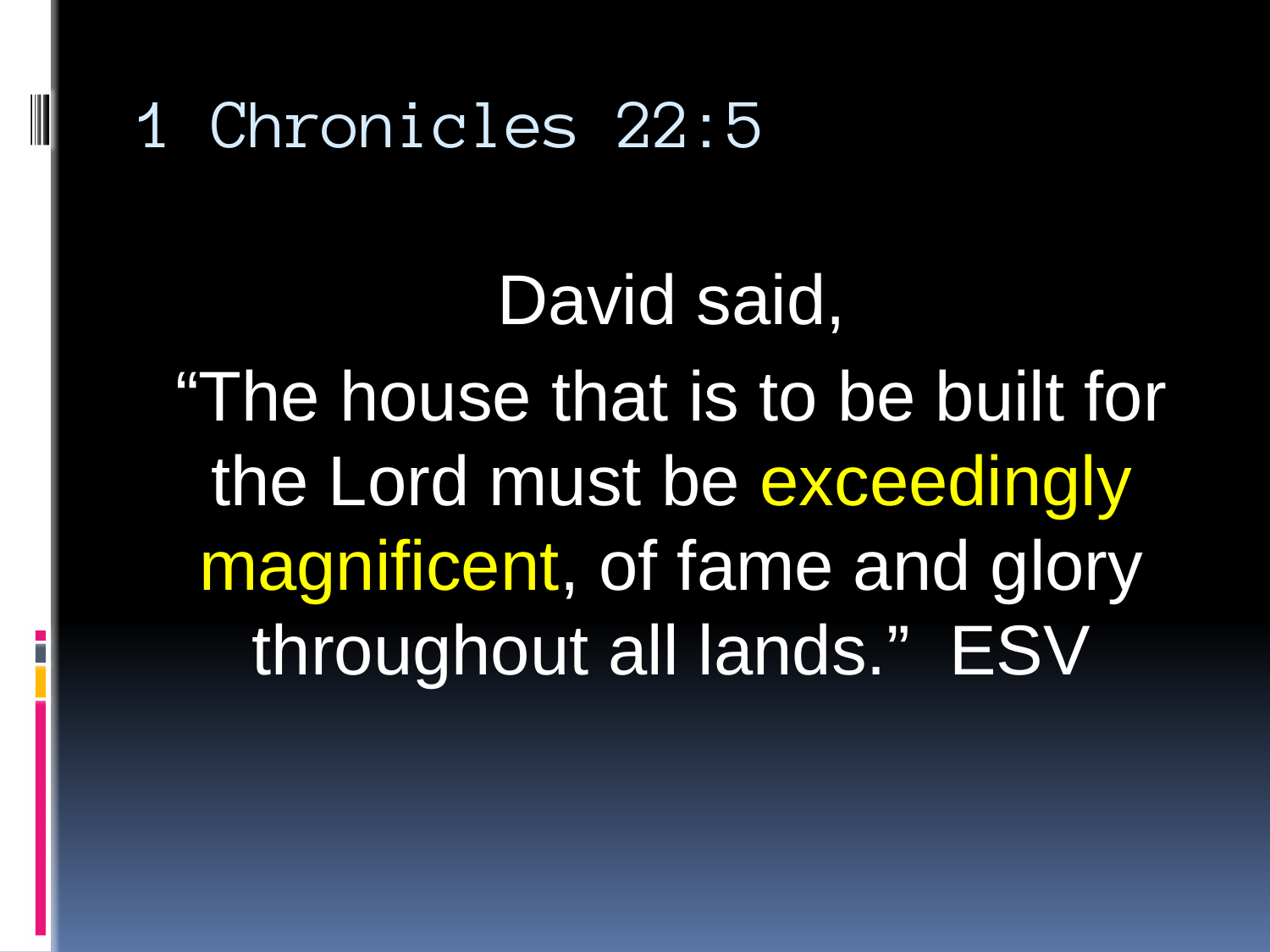

# 1 Chronicles 22:5
David said,
“The house that is to be built for the Lord must be exceedingly magnificent, of fame and glory throughout all lands.”  ESV